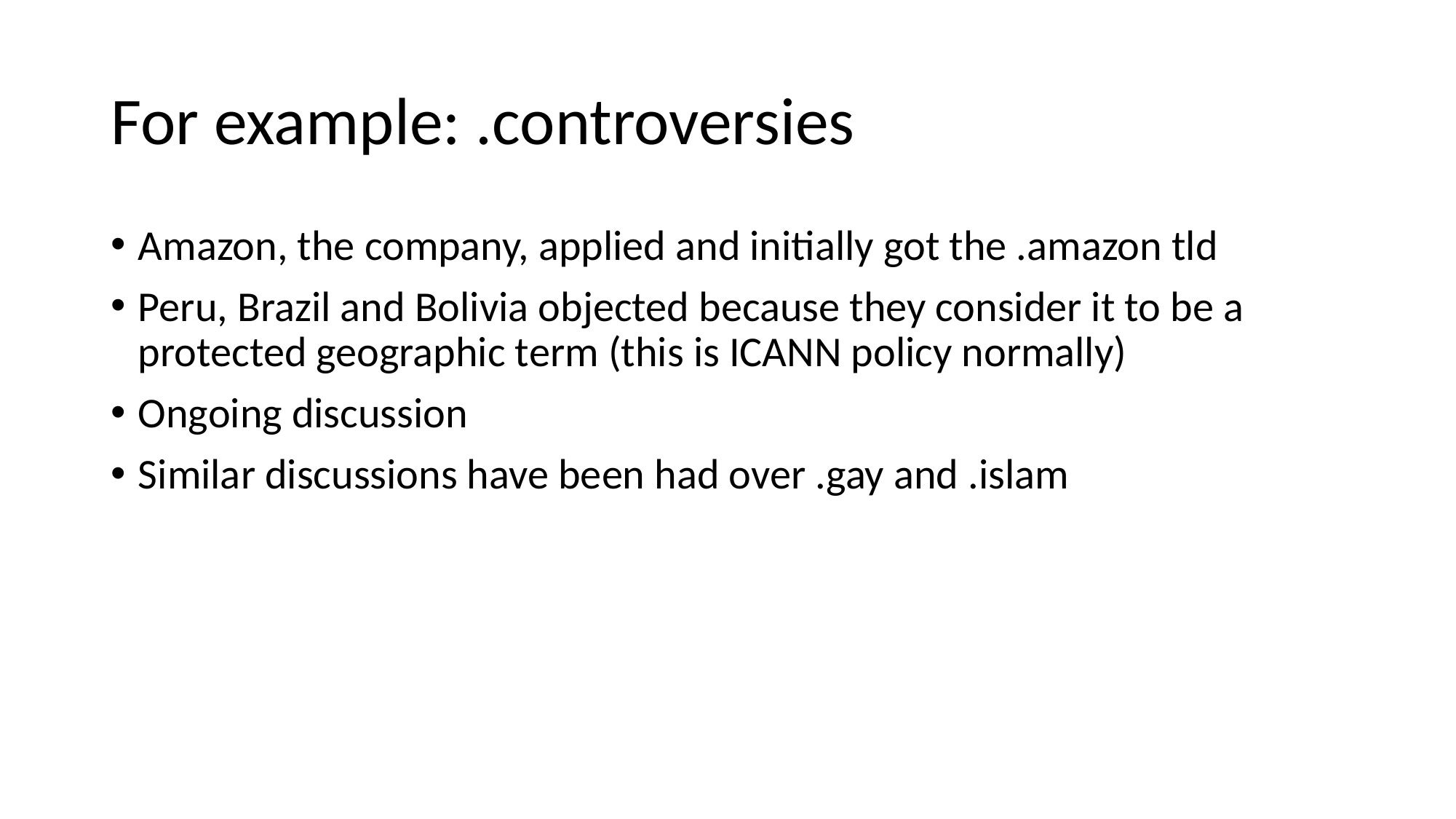

# For example: .controversies
Amazon, the company, applied and initially got the .amazon tld
Peru, Brazil and Bolivia objected because they consider it to be a protected geographic term (this is ICANN policy normally)
Ongoing discussion
Similar discussions have been had over .gay and .islam